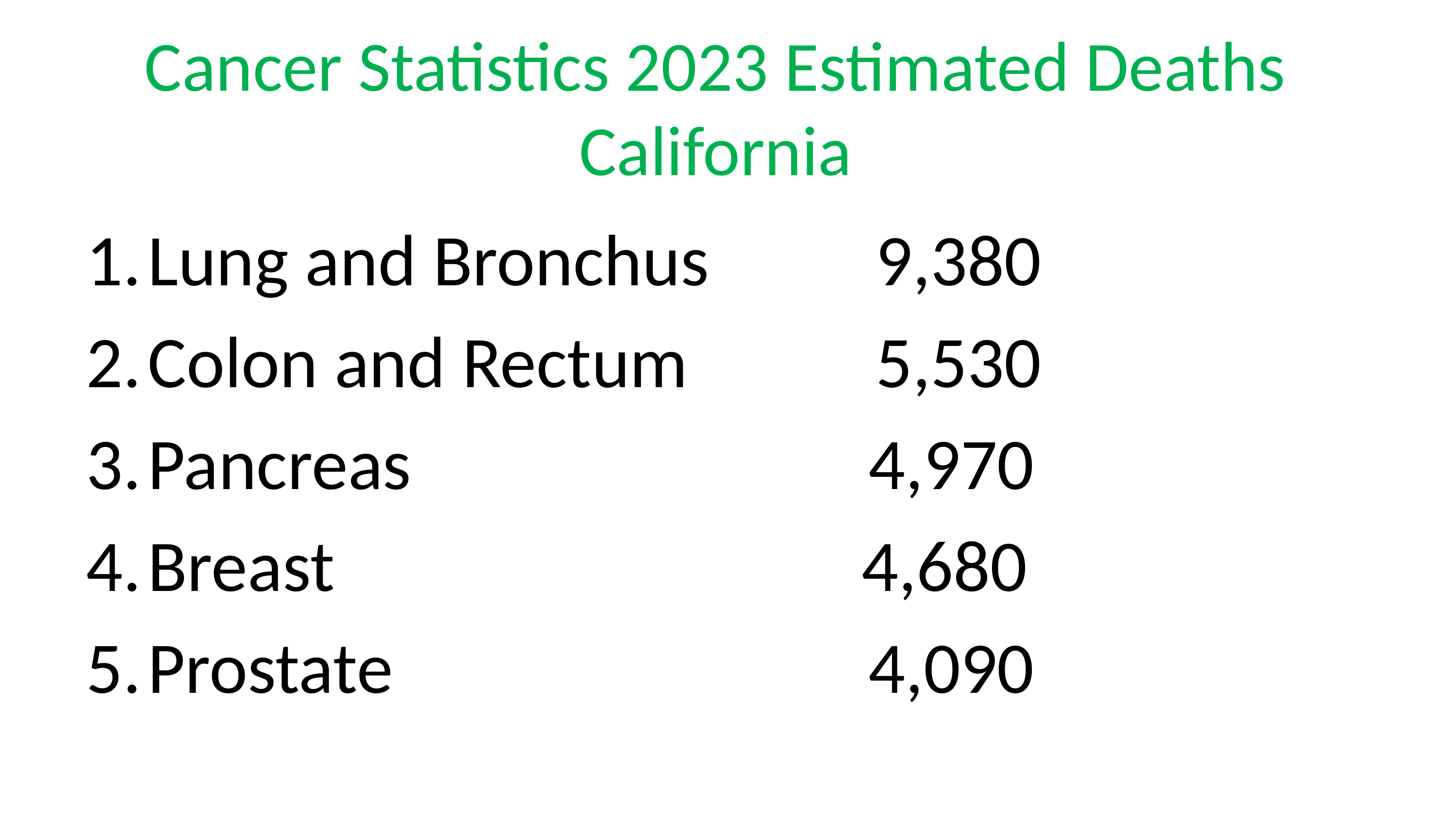

# Cancer Statistics 2023 Estimated Deaths California
Lung and Bronchus			9,380
Colon and Rectum			5,530
Pancreas						    4,970
Breast						        4,680
Prostate						    4,090